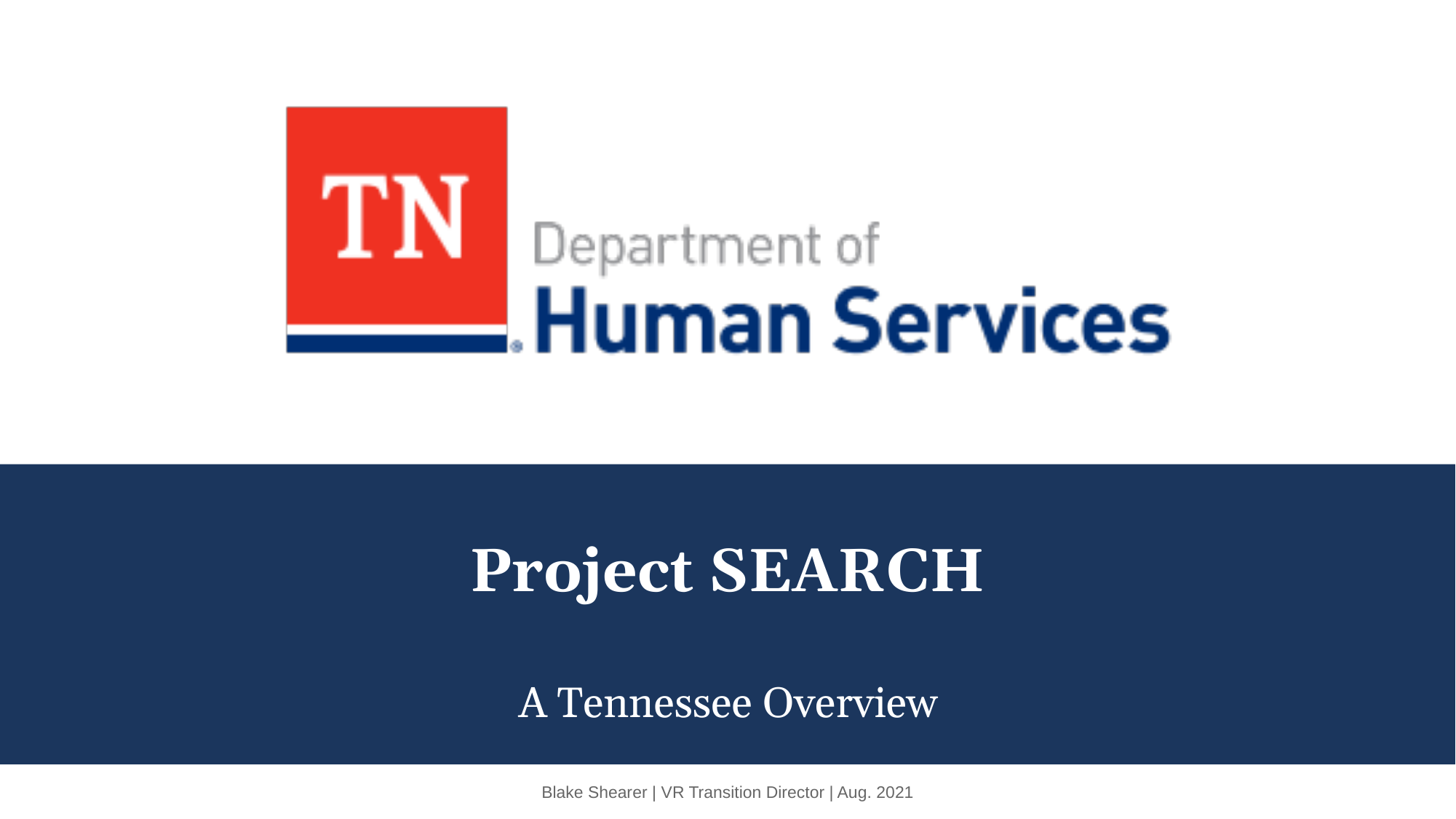

# Project SEARCH
A Tennessee Overview
Blake Shearer | VR Transition Director | Aug. 2021